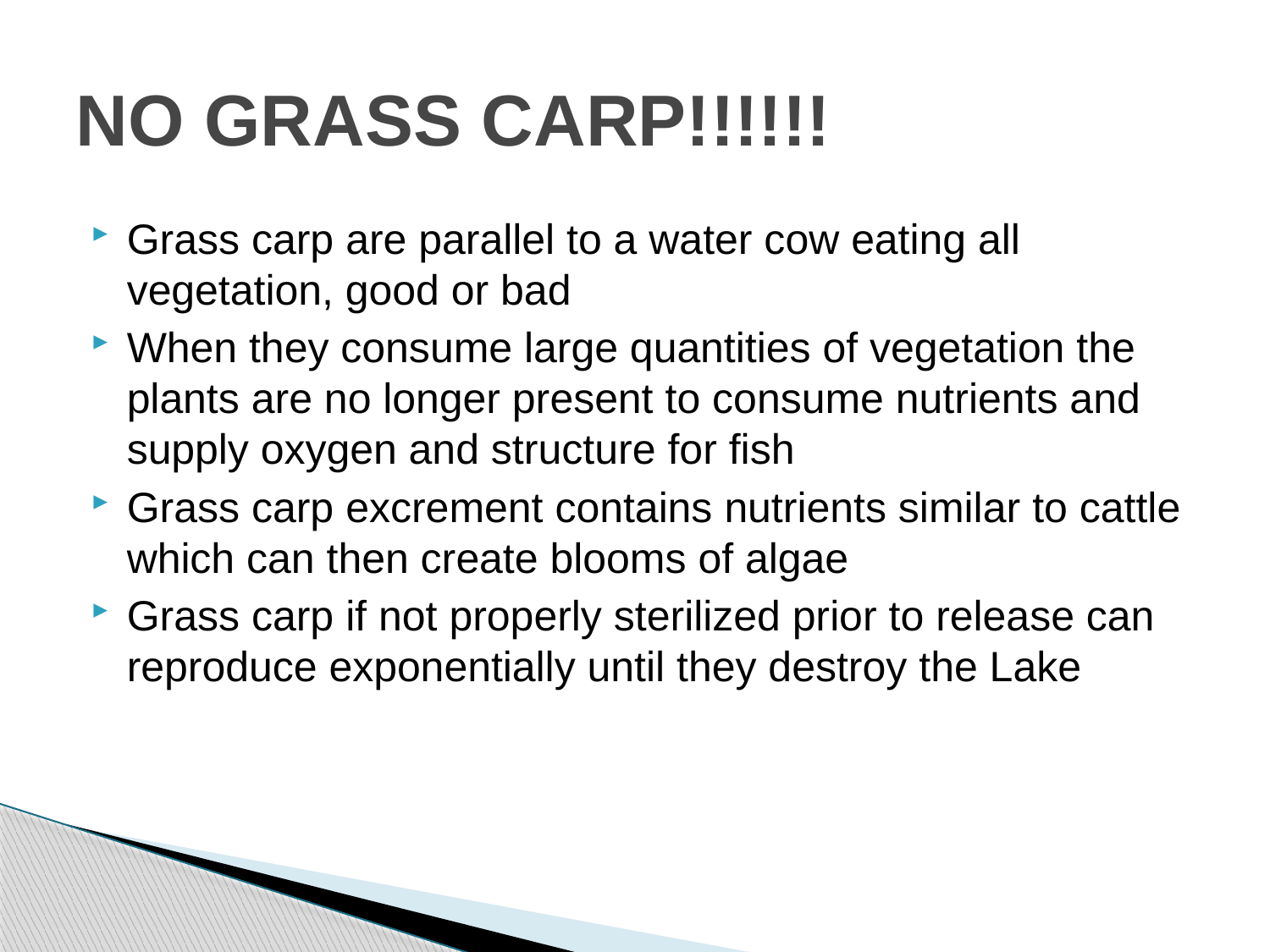

# NO GRASS CARP!!!!!!
Grass carp are parallel to a water cow eating all vegetation, good or bad
When they consume large quantities of vegetation the plants are no longer present to consume nutrients and supply oxygen and structure for fish
Grass carp excrement contains nutrients similar to cattle which can then create blooms of algae
Grass carp if not properly sterilized prior to release can reproduce exponentially until they destroy the Lake